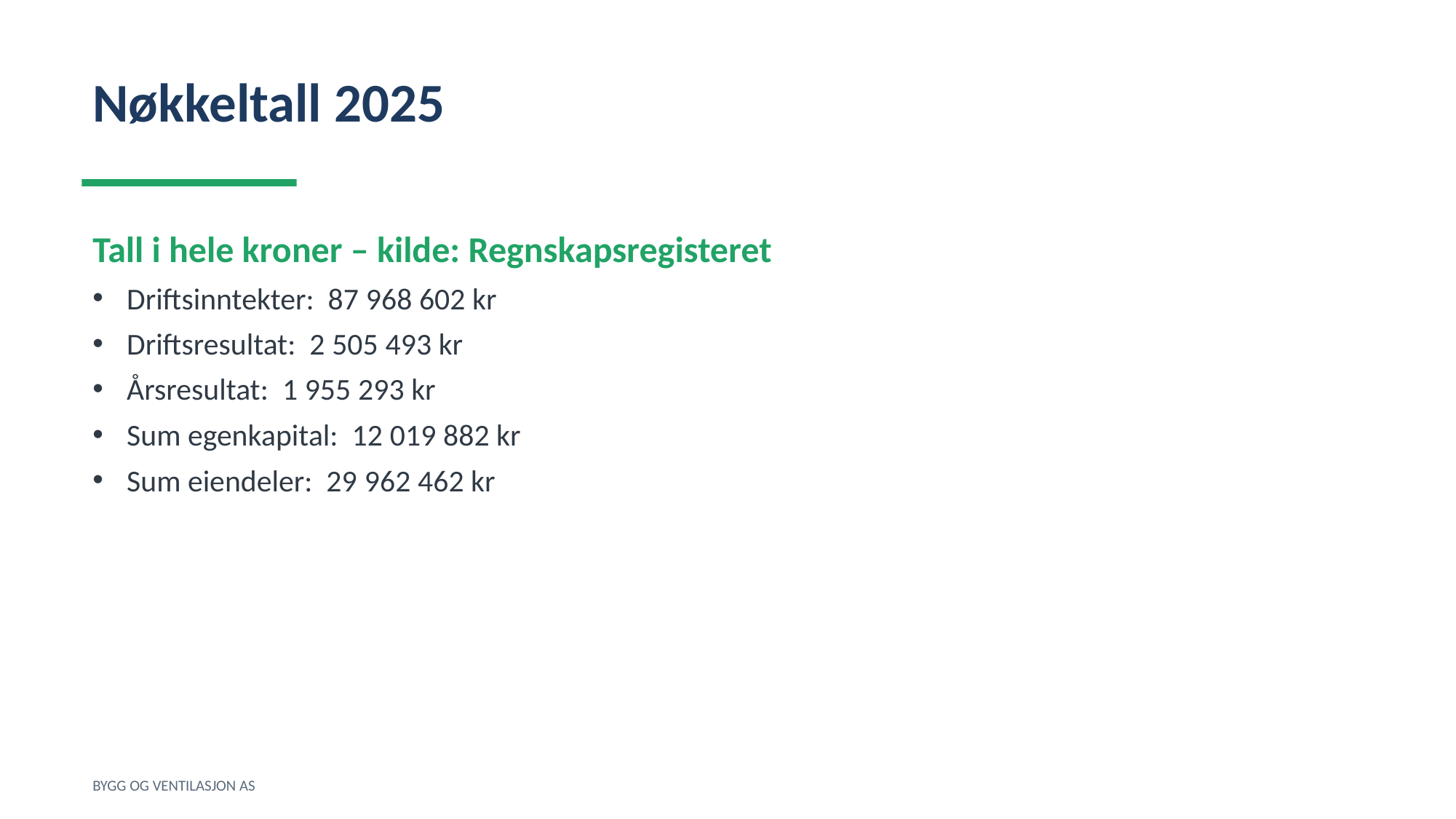

Nøkkeltall 2025

Tall i hele kroner – kilde: Regnskapsregisteret
Driftsinntekter:  87 968 602 kr
Driftsresultat:  2 505 493 kr
Årsresultat:  1 955 293 kr
Sum egenkapital:  12 019 882 kr
Sum eiendeler:  29 962 462 kr
BYGG OG VENTILASJON AS